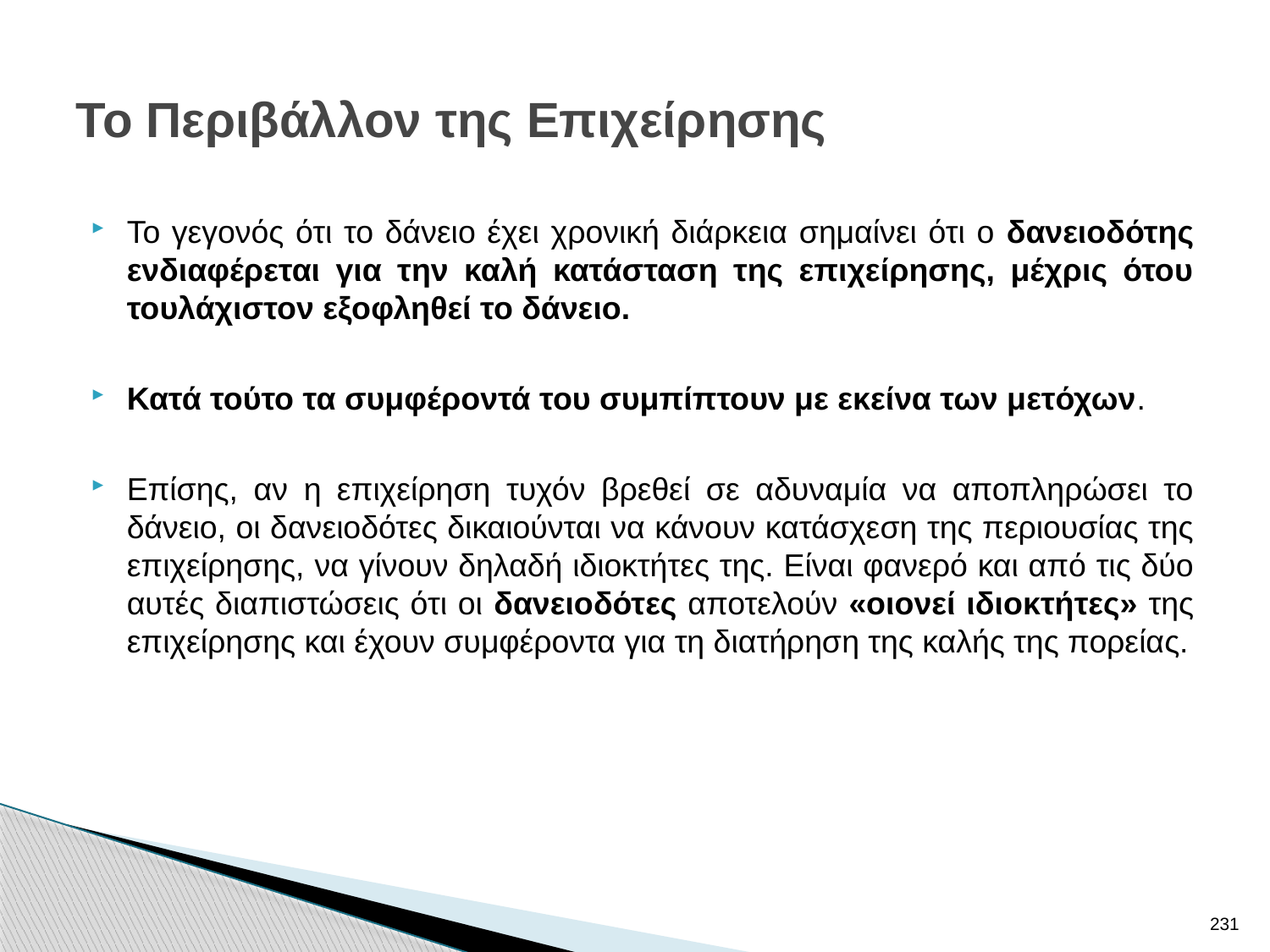

# Το Περιβάλλον της Επιχείρησης
Το γεγονός ότι το δάνειο έχει χρονική διάρκεια σημαίνει ότι ο δανειοδότης ενδιαφέρεται για την καλή κατάσταση της επιχείρησης, μέχρις ότου τουλάχιστον εξοφληθεί το δάνειο.

Κατά τούτο τα συμφέροντά του συμπίπτουν με εκείνα των μετόχων.

Επίσης, αν η επιχείρηση τυχόν βρεθεί σε αδυναμία να αποπληρώσει το δάνειο, οι δανειοδότες δικαιούνται να κάνουν κατάσχεση της περιουσίας της επιχείρησης, να γίνουν δηλαδή ιδιοκτήτες της. Είναι φανερό και από τις δύο αυτές διαπιστώσεις ότι οι δανειοδότες αποτελούν «οιονεί ιδιοκτήτες» της επιχείρησης και έχουν συμφέροντα για τη διατήρηση της καλής της πορείας.
231